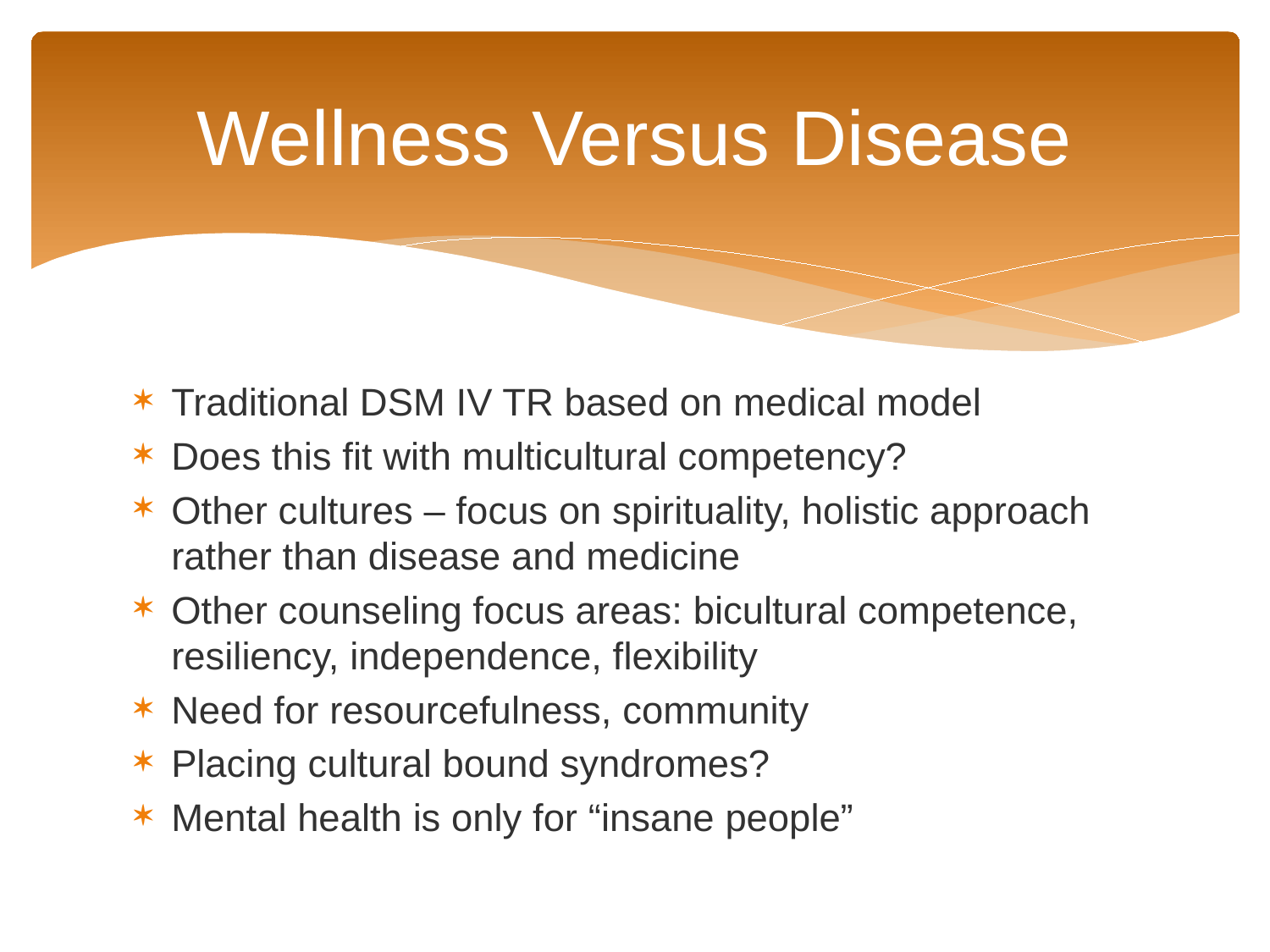

# Wellness Versus Disease
Traditional DSM IV TR based on medical model
Does this fit with multicultural competency?
Other cultures – focus on spirituality, holistic approach rather than disease and medicine
Other counseling focus areas: bicultural competence, resiliency, independence, flexibility
Need for resourcefulness, community
Placing cultural bound syndromes?
Mental health is only for “insane people”